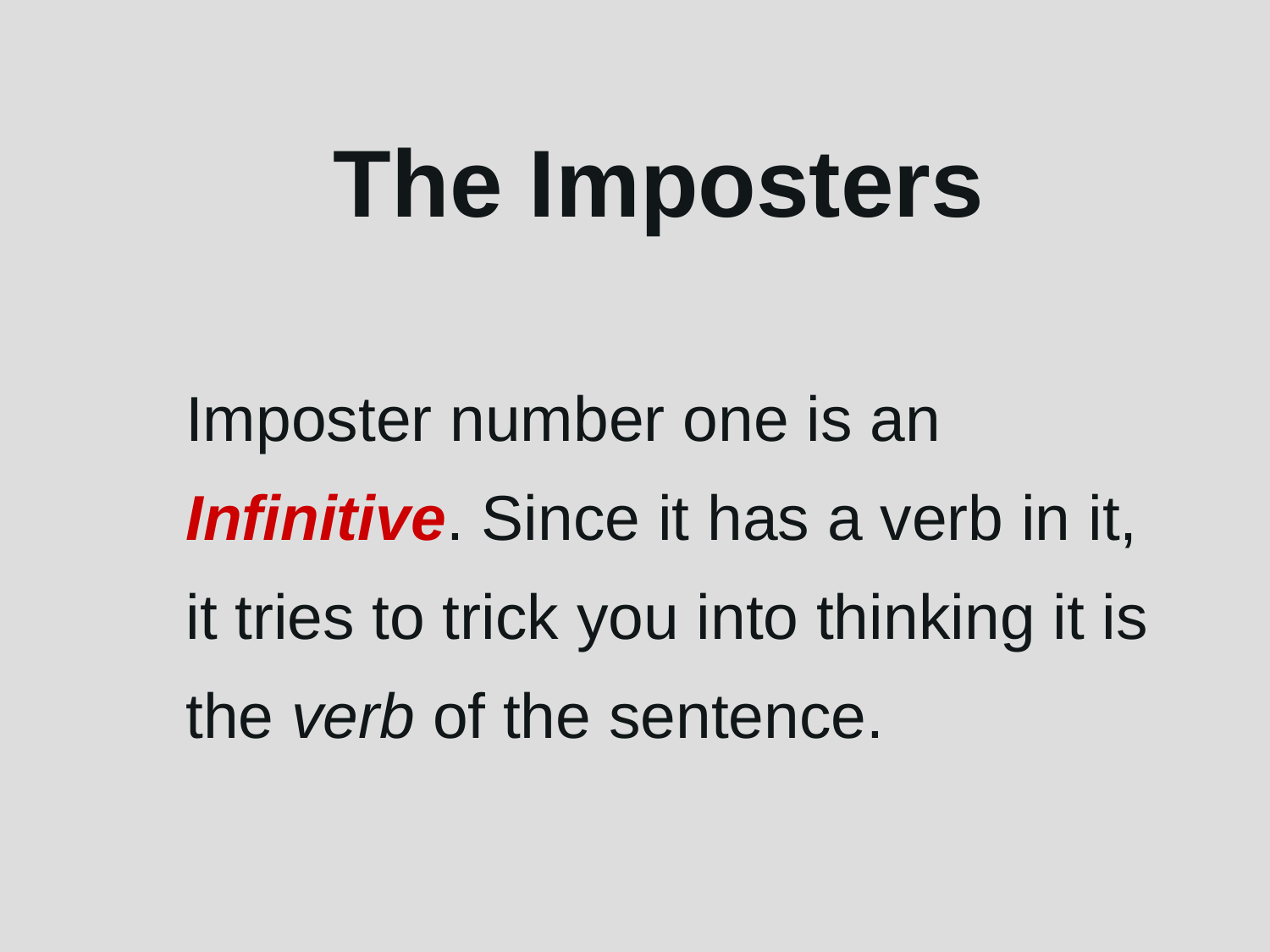

# The Imposters
    Imposter number one is an Infinitive. Since it has a verb in it, it tries to trick you into thinking it is the verb of the sentence.